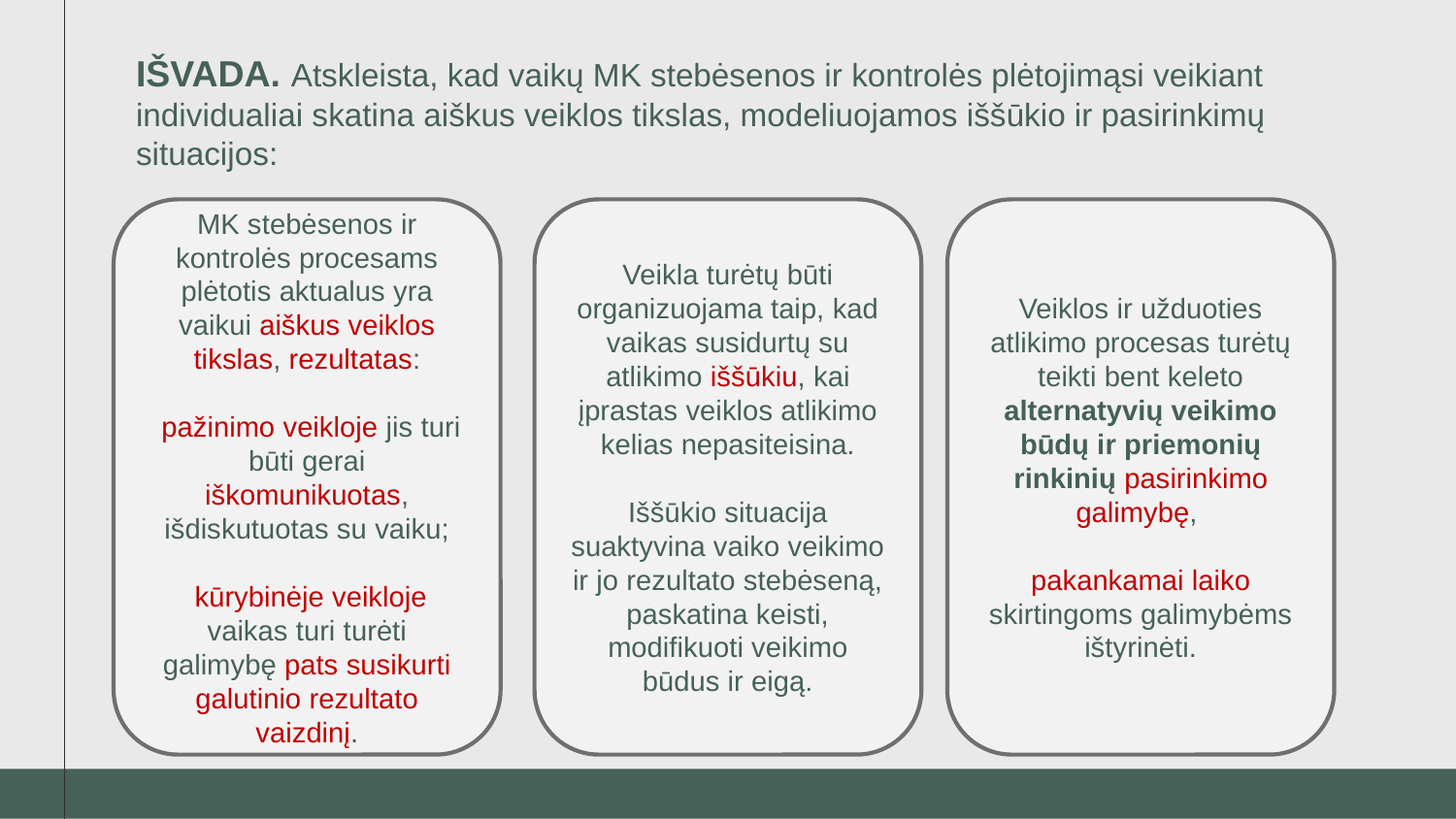

IŠVADA. Atskleista, kad vaikų MK stebėsenos ir kontrolės plėtojimąsi veikiant individualiai skatina aiškus veiklos tikslas, modeliuojamos iššūkio ir pasirinkimų situacijos:

MK stebėsenos ir kontrolės procesams plėtotis aktualus yra vaikui aiškus veiklos tikslas, rezultatas:

 pažinimo veikloje jis turi būti gerai iškomunikuotas, išdiskutuotas su vaiku;

 kūrybinėje veikloje vaikas turi turėti galimybę pats susikurti galutinio rezultato vaizdinį.
Veikla turėtų būti organizuojama taip, kad vaikas susidurtų su atlikimo iššūkiu, kai įprastas veiklos atlikimo kelias nepasiteisina.

Iššūkio situacija suaktyvina vaiko veikimo ir jo rezultato stebėseną, paskatina keisti, modifikuoti veikimo būdus ir eigą.
Veiklos ir užduoties atlikimo procesas turėtų teikti bent keleto alternatyvių veikimo būdų ir priemonių rinkinių pasirinkimo galimybę,

pakankamai laiko skirtingoms galimybėms ištyrinėti.